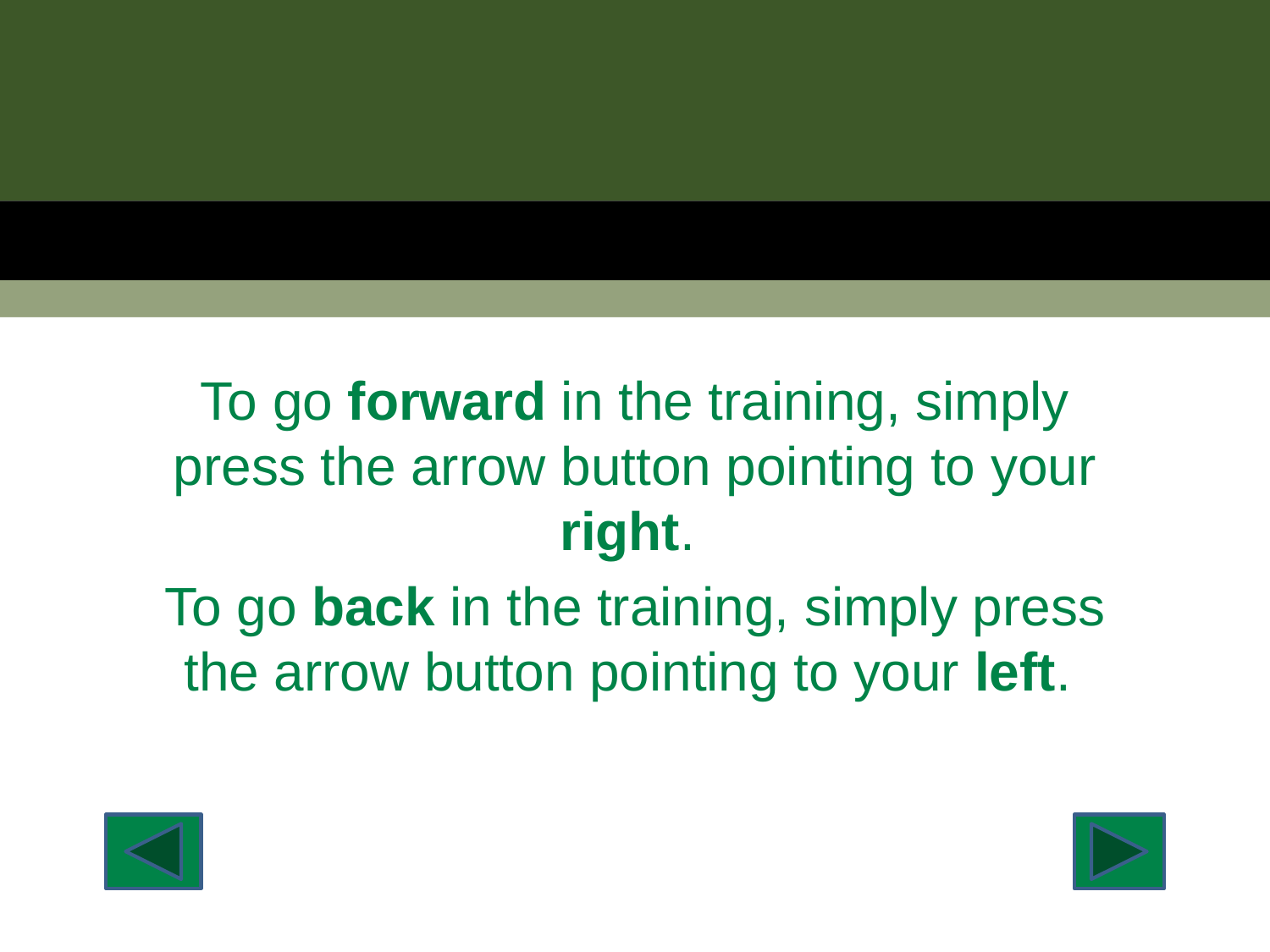

To go forward in the training, simply press the arrow button pointing to your right.
To go back in the training, simply press the arrow button pointing to your left.